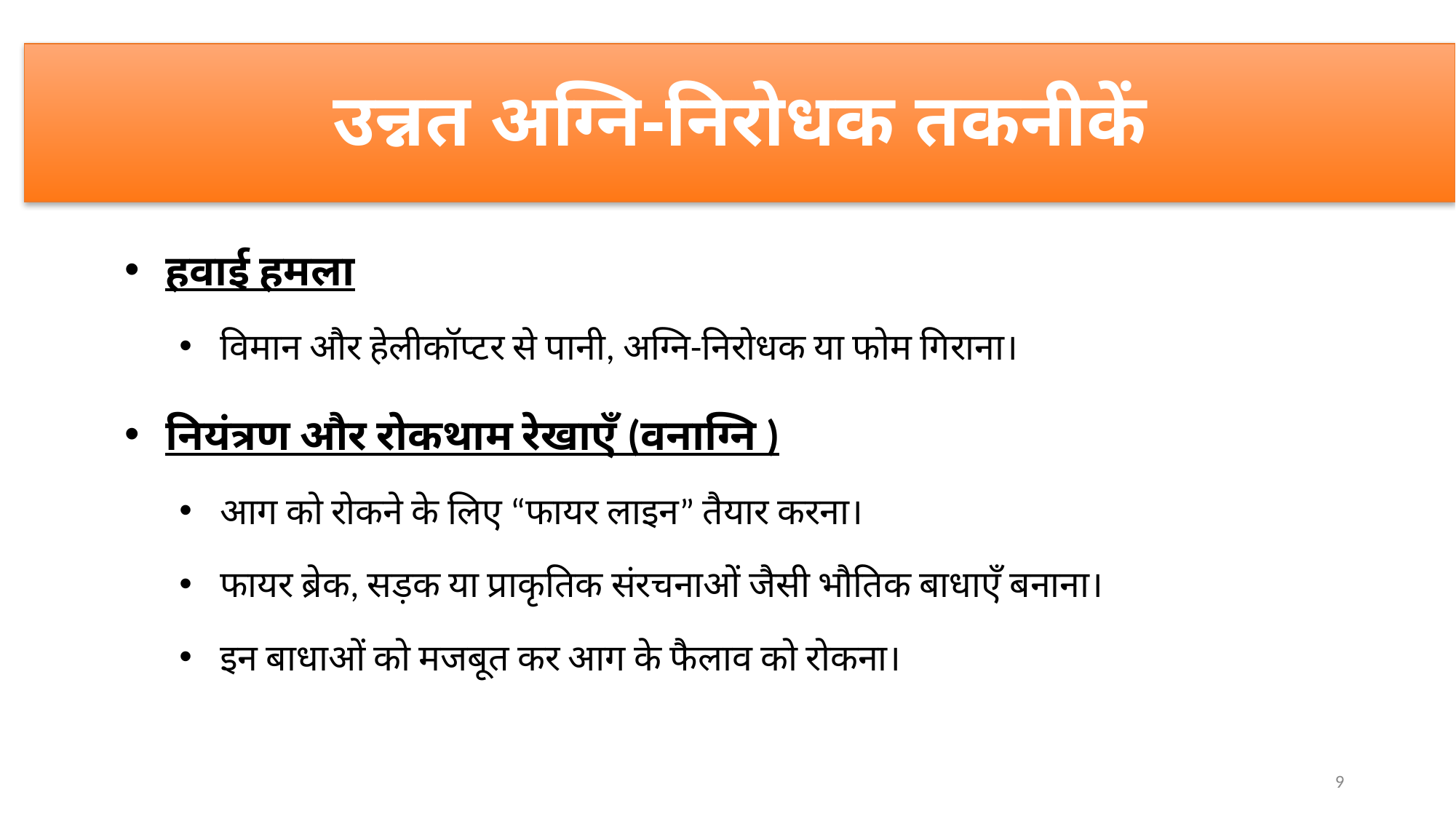

# उन्नत अग्नि-निरोधक तकनीकें
हवाई हमला
विमान और हेलीकॉप्टर से पानी, अग्नि-निरोधक या फोम गिराना।
नियंत्रण और रोकथाम रेखाएँ (वनाग्नि )
आग को रोकने के लिए “फायर लाइन” तैयार करना।
फायर ब्रेक, सड़क या प्राकृतिक संरचनाओं जैसी भौतिक बाधाएँ बनाना।
इन बाधाओं को मजबूत कर आग के फैलाव को रोकना।

9